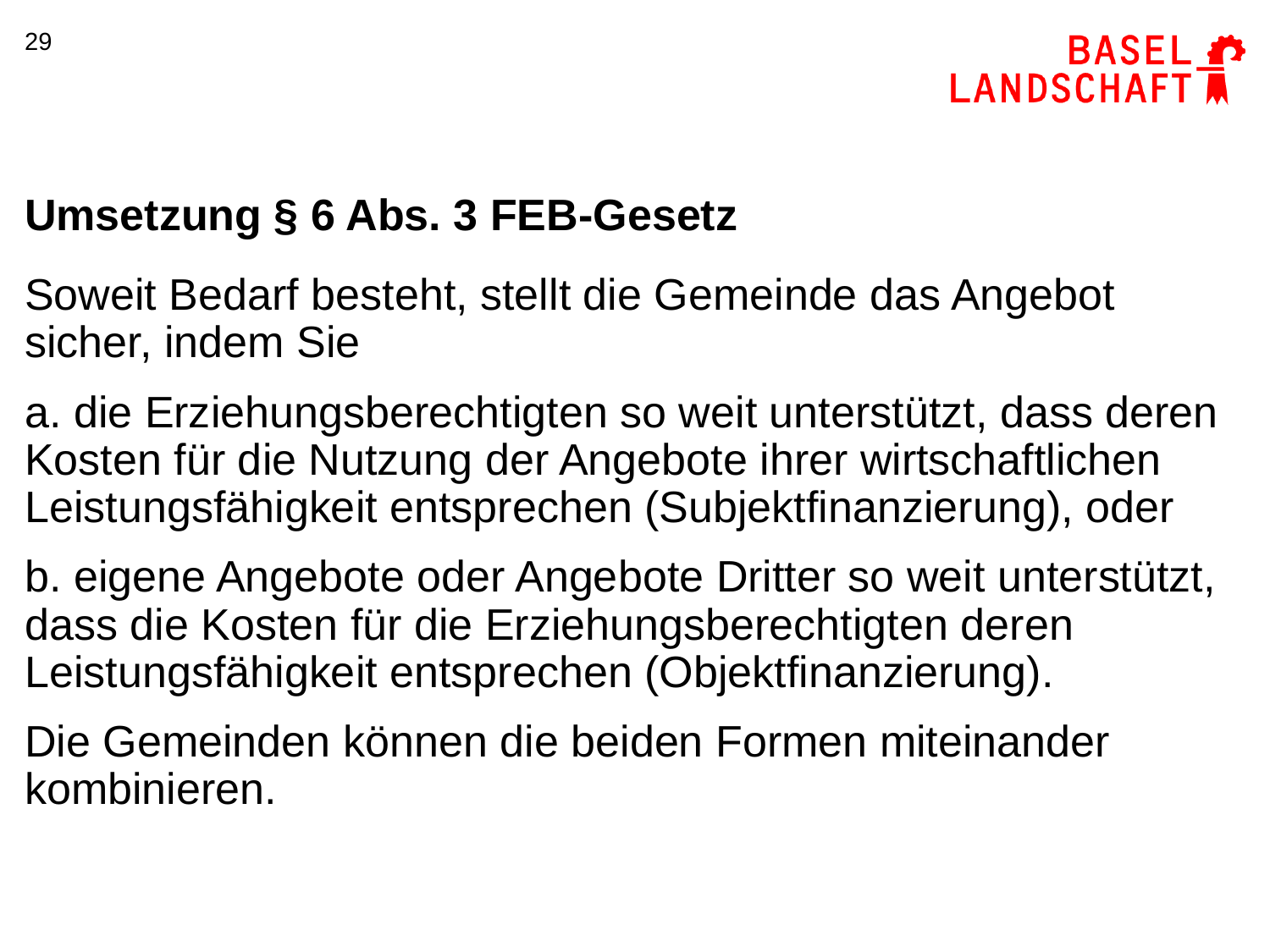

29
# Umsetzung § 6 Abs. 3 FEB-Gesetz
Soweit Bedarf besteht, stellt die Gemeinde das Angebot sicher, indem Sie
a. die Erziehungsberechtigten so weit unterstützt, dass deren Kosten für die Nutzung der Angebote ihrer wirtschaftlichen Leistungsfähigkeit entsprechen (Subjektfinanzierung), oder
b. eigene Angebote oder Angebote Dritter so weit unterstützt, dass die Kosten für die Erziehungsberechtigten deren Leistungsfähigkeit entsprechen (Objektfinanzierung).
Die Gemeinden können die beiden Formen miteinander kombinieren.